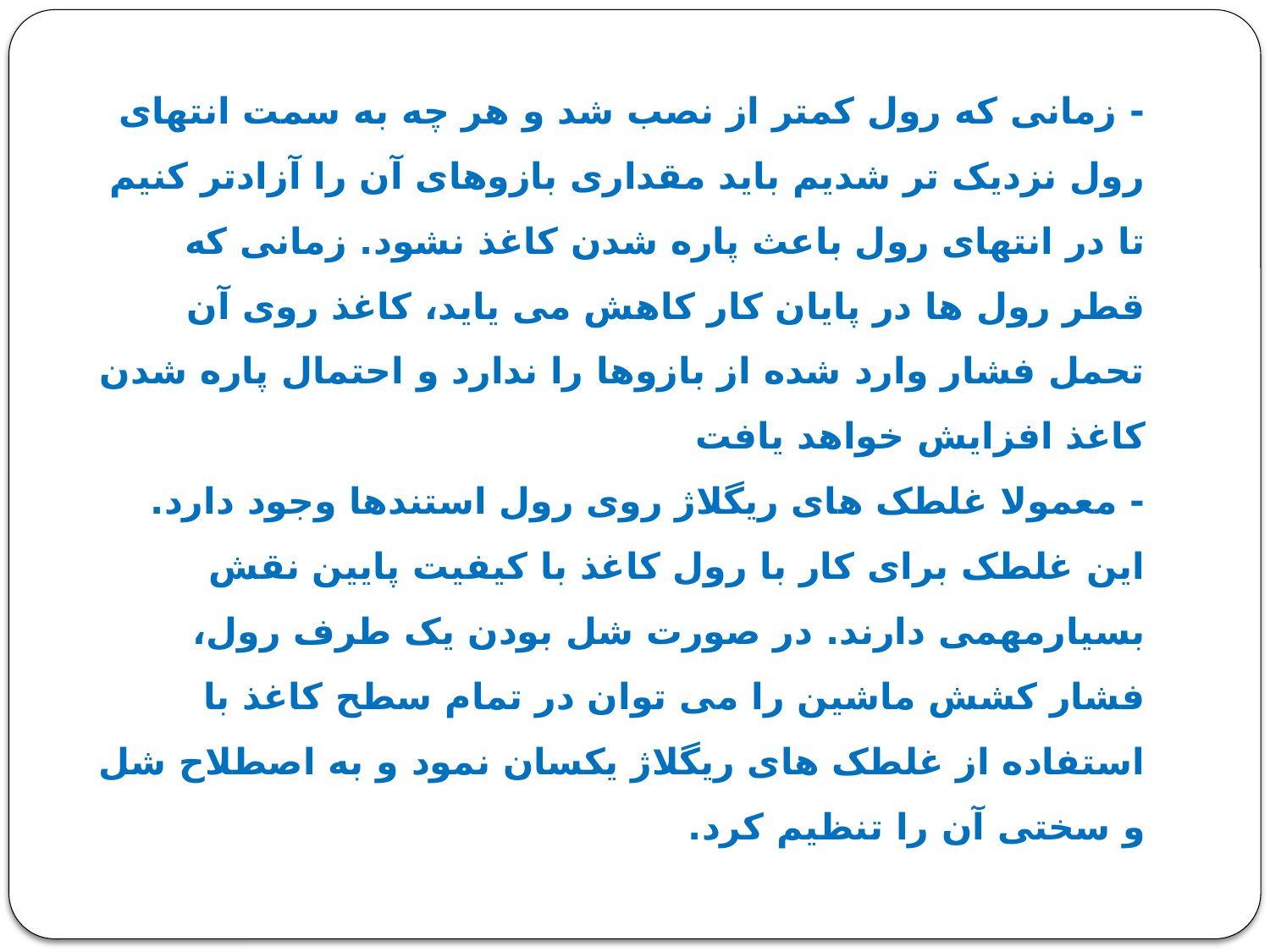

# - زمانی که رول کمتر از نصب شد و هر چه به سمت انتهای رول نزدیک تر شدیم باید مقداری بازوهای آن را آزادتر کنیم تا در انتهای رول باعث پاره شدن کاغذ نشود. زمانی که قطر رول ها در پایان کار کاهش می یاید، کاغذ روی آن تحمل فشار وارد شده از بازوها را ندارد و احتمال پاره شدن کاغذ افزایش خواهد یافت - معمولا غلطک های ریگلاژ روی رول استندها وجود دارد. این غلطک برای کار با رول کاغذ با کیفیت پایین نقش بسیارمهمی دارند. در صورت شل بودن یک طرف رول، فشار کشش ماشین را می توان در تمام سطح کاغذ با استفاده از غلطک های ریگلاژ یکسان نمود و به اصطلاح شل و سختی آن را تنظیم کرد.